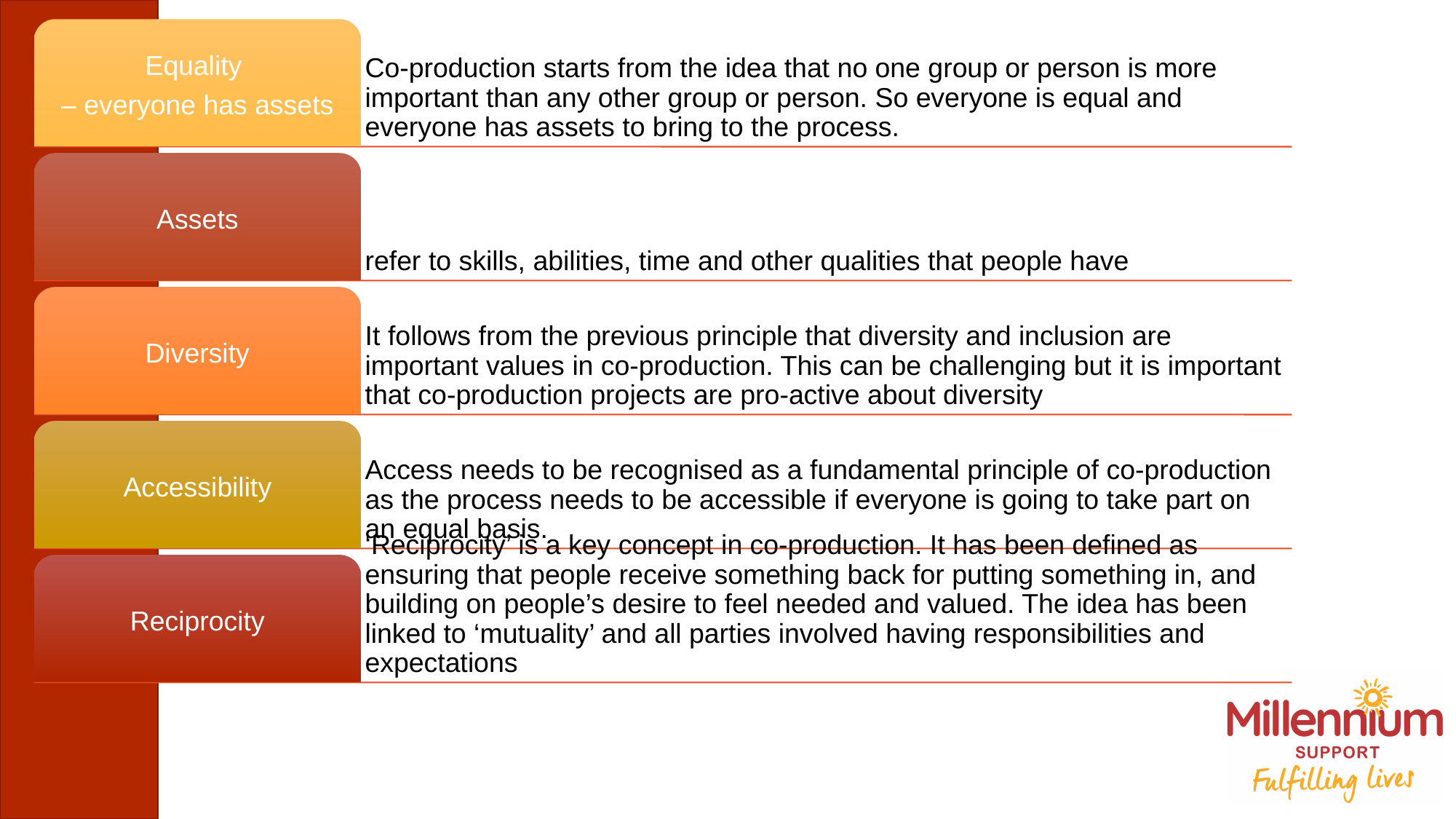

Co-production starts from the idea that no one group or person is more important than any other group or person. So everyone is equal and everyone has assets to bring to the process.
Equality
– everyone has assets
refer to skills, abilities, time and other qualities that people have
Assets
It follows from the previous principle that diversity and inclusion are important values in co-production. This can be challenging but it is important that co-production projects are pro-active about diversity
Diversity
Access needs to be recognised as a fundamental principle of co-production as the process needs to be accessible if everyone is going to take part on an equal basis.
Accessibility
‘Reciprocity’ is a key concept in co-production. It has been defined as ensuring that people receive something back for putting something in, and building on people’s desire to feel needed and valued. The idea has been linked to ‘mutuality’ and all parties involved having responsibilities and expectations
Reciprocity